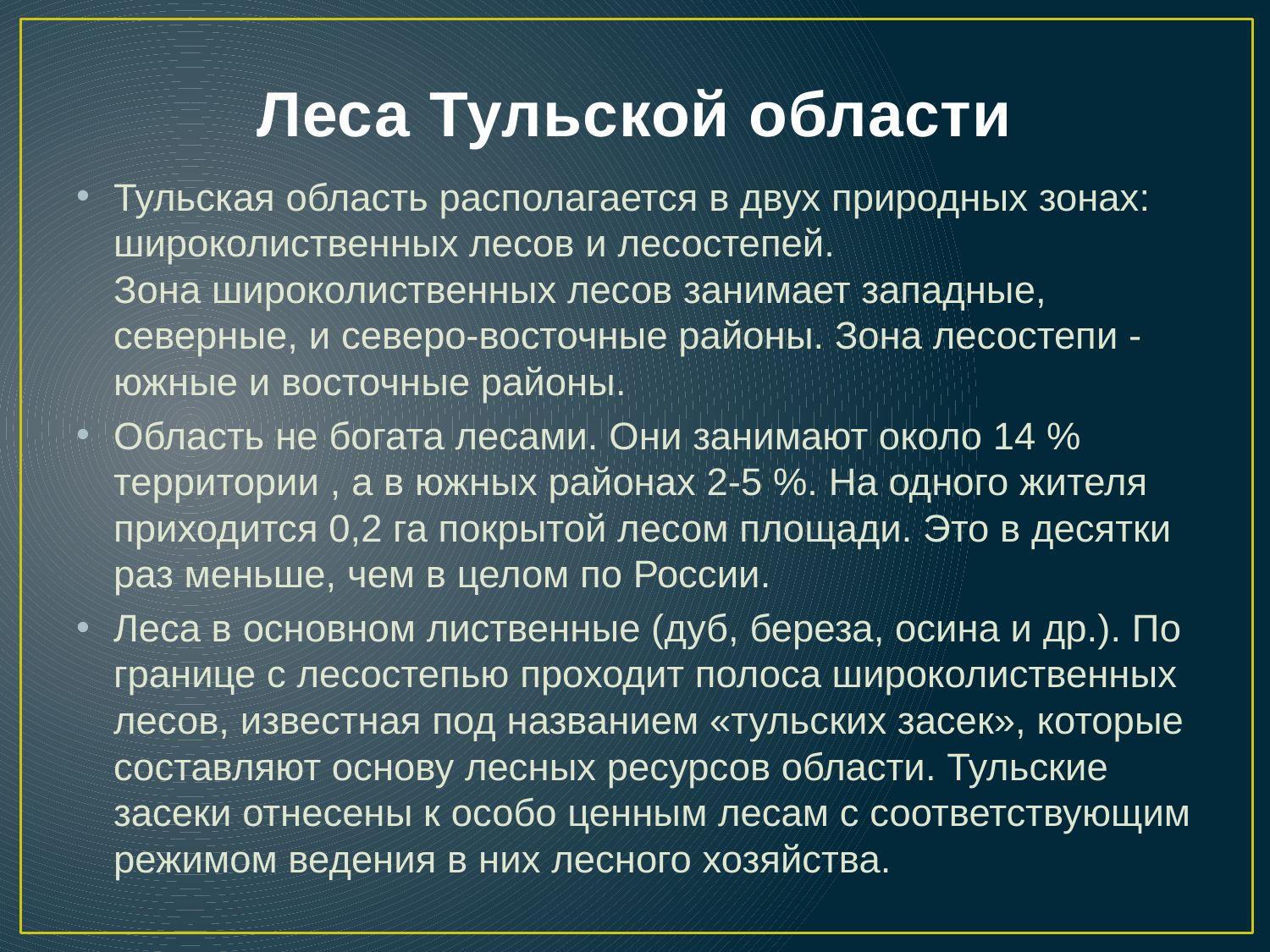

# Леса Тульской области
Тульская область располагается в двух природных зонах: широколиственных лесов и лесостепей.
Зона широколиственных лесов занимает западные, северные, и северо-восточные районы. Зона лесостепи - южные и восточные районы.
Область не богата лесами. Они занимают около 14 % территории , а в южных районах 2-5 %. На одного жителя приходится 0,2 га покрытой лесом площади. Это в десятки раз меньше, чем в целом по России.
Леса в основном лиственные (дуб, береза, осина и др.). По границе с лесостепью проходит полоса широколиственных лесов, известная под названием «тульских засек», которые составляют основу лесных ресурсов области. Тульские засеки отнесены к особо ценным лесам с соответствующим режимом ведения в них лесного хозяйства.